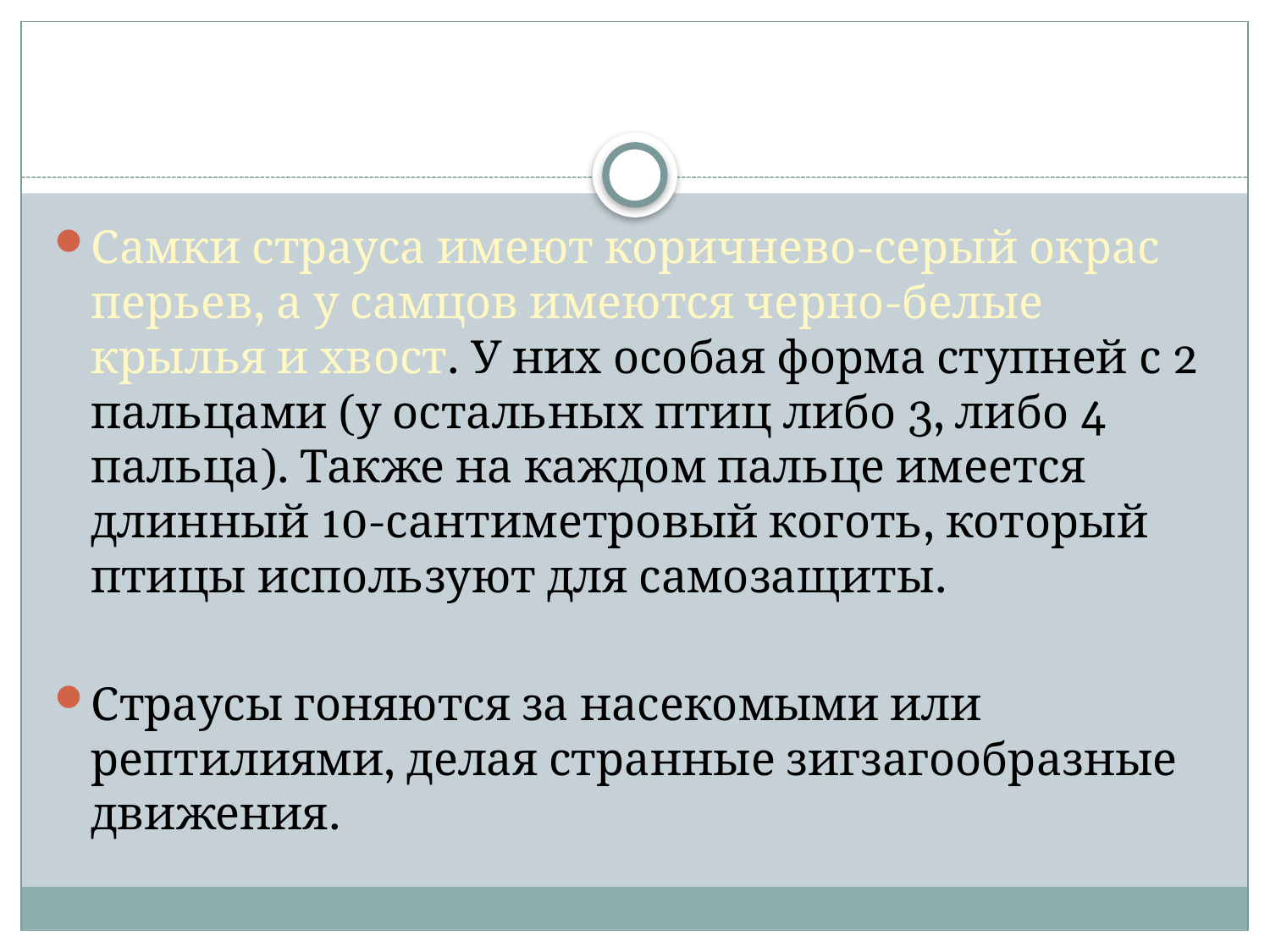

Самки страуса имеют коричнево-серый окрас перьев, а у самцов имеются черно-белые крылья и хвост. У них особая форма ступней с 2 пальцами (у остальных птиц либо 3, либо 4 пальца). Также на каждом пальце имеется длинный 10-сантиметровый коготь, который птицы используют для самозащиты.

Страусы гоняются за насекомыми или рептилиями, делая странные зигзагообразные движения.